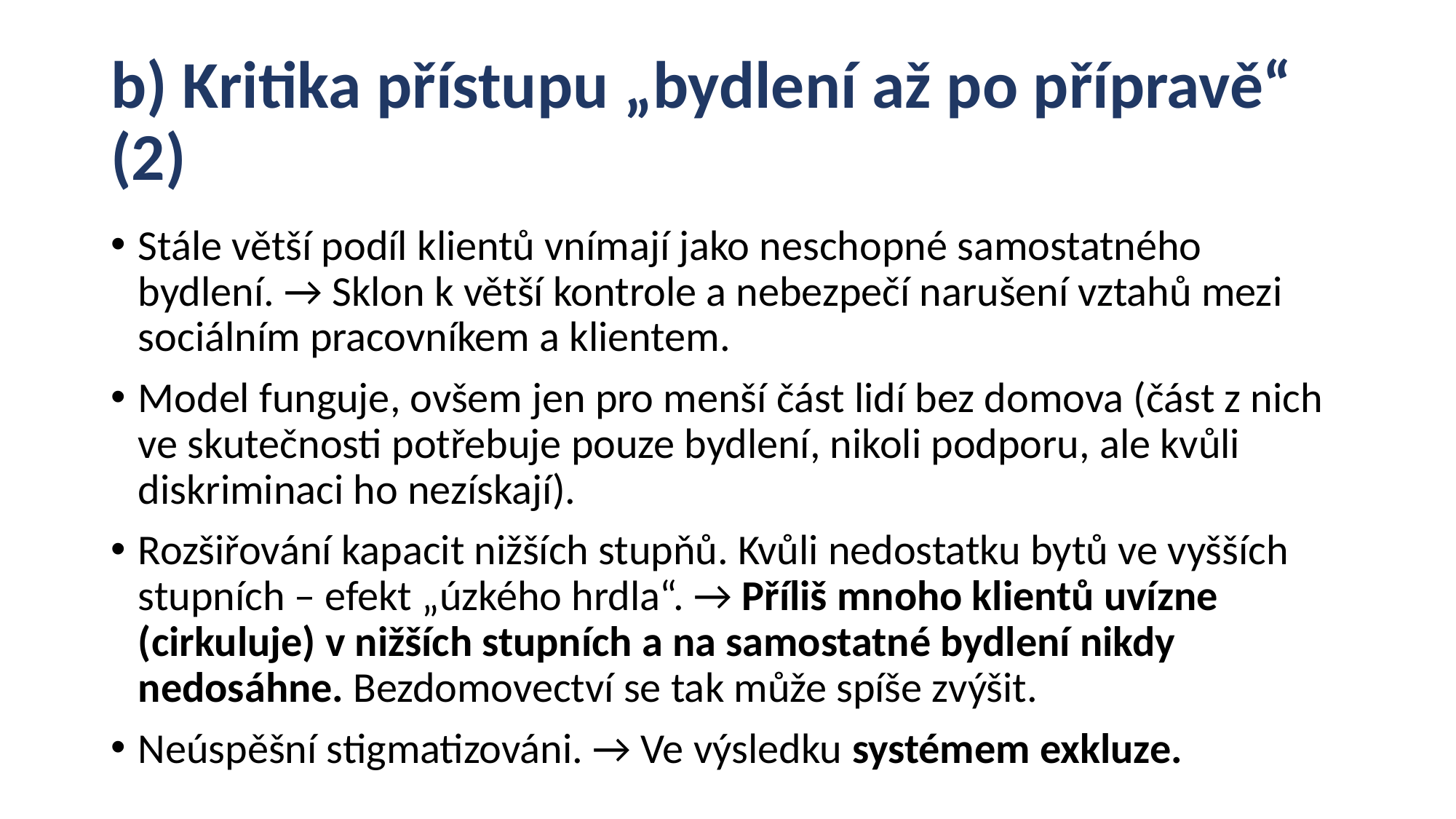

# b) Kritika přístupu „bydlení až po přípravě“ (2)
Stále větší podíl klientů vnímají jako neschopné samostatného bydlení. → Sklon k větší kontrole a nebezpečí narušení vztahů mezi sociálním pracovníkem a klientem.
Model funguje, ovšem jen pro menší část lidí bez domova (část z nich ve skutečnosti potřebuje pouze bydlení, nikoli podporu, ale kvůli diskriminaci ho nezískají).
Rozšiřování kapacit nižších stupňů. Kvůli nedostatku bytů ve vyšších stupních – efekt „úzkého hrdla“. → Příliš mnoho klientů uvízne (cirkuluje) v nižších stupních a na samostatné bydlení nikdy nedosáhne. Bezdomovectví se tak může spíše zvýšit.
Neúspěšní stigmatizováni. → Ve výsledku systémem exkluze.